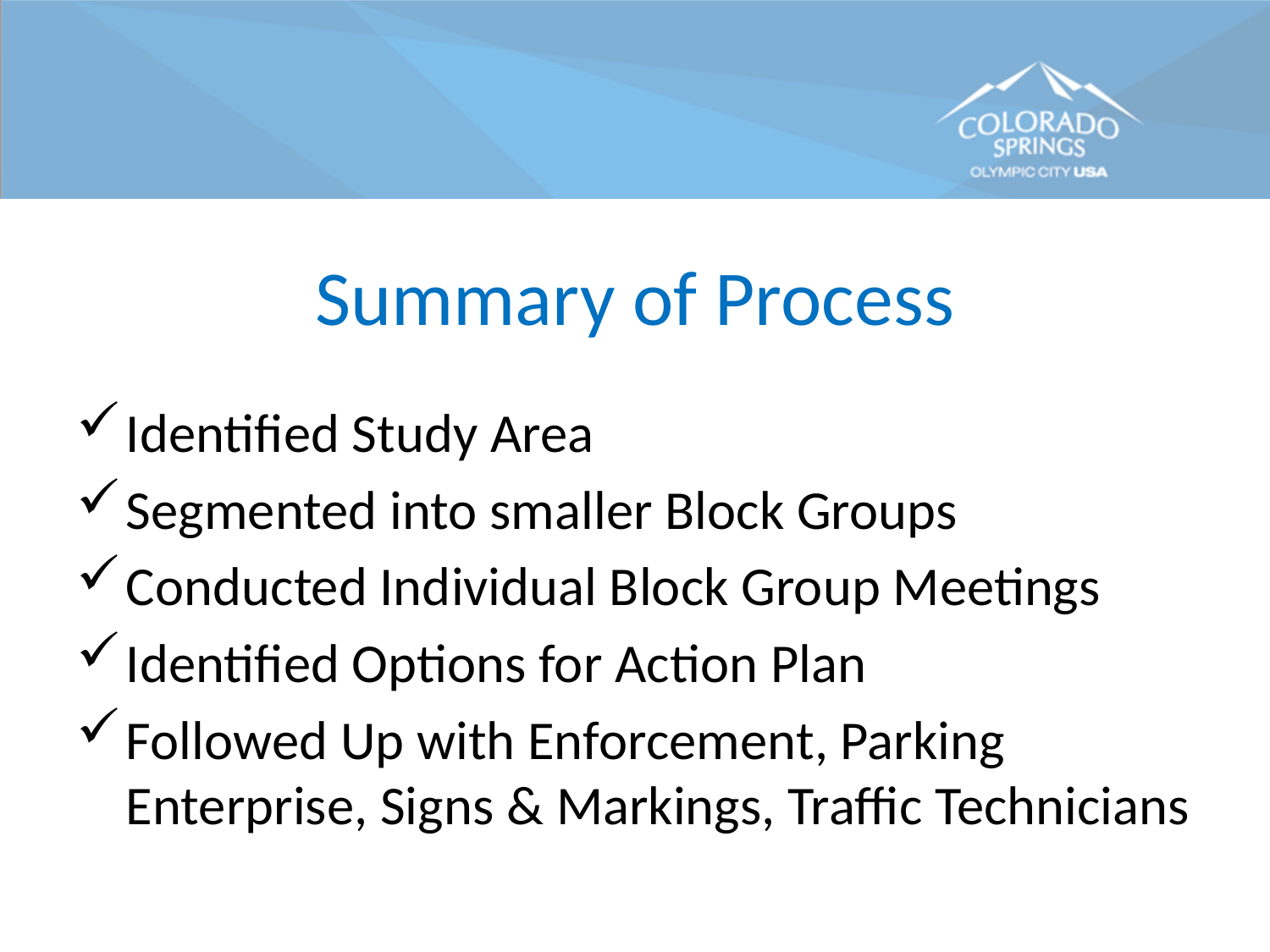

# Summary of Process
Identified Study Area
Segmented into smaller Block Groups
Conducted Individual Block Group Meetings
Identified Options for Action Plan
Followed Up with Enforcement, Parking Enterprise, Signs & Markings, Traffic Technicians